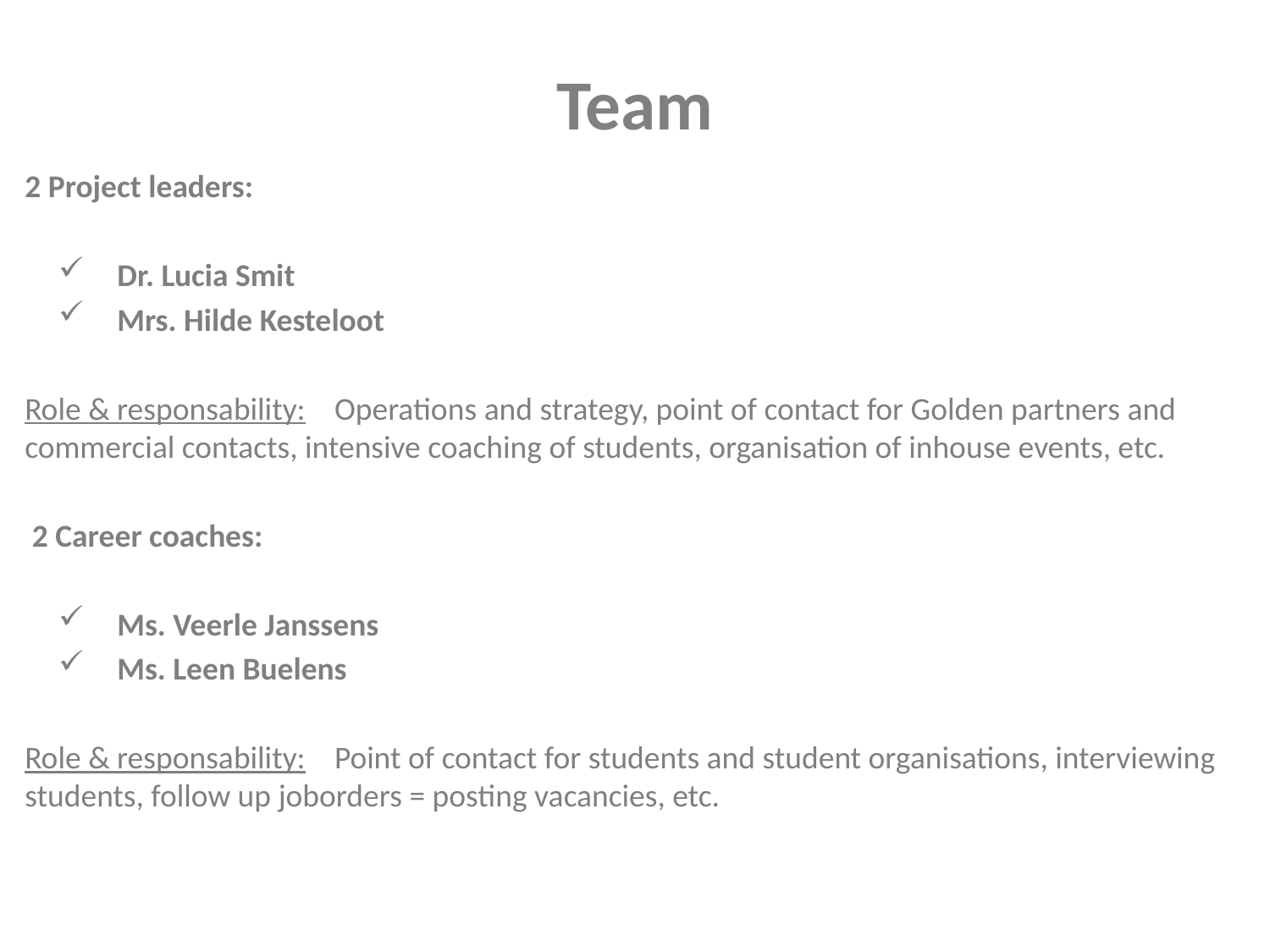

Team
2 Project leaders:

    Dr. Lucia Smit
    Mrs. Hilde Kesteloot

Role & responsability:    Operations and strategy, point of contact for Golden partners and commercial contacts, intensive coaching of students, organisation of inhouse events, etc.

 2 Career coaches:

    Ms. Veerle Janssens
    Ms. Leen Buelens

Role & responsability:    Point of contact for students and student organisations, interviewing students, follow up joborders = posting vacancies, etc.